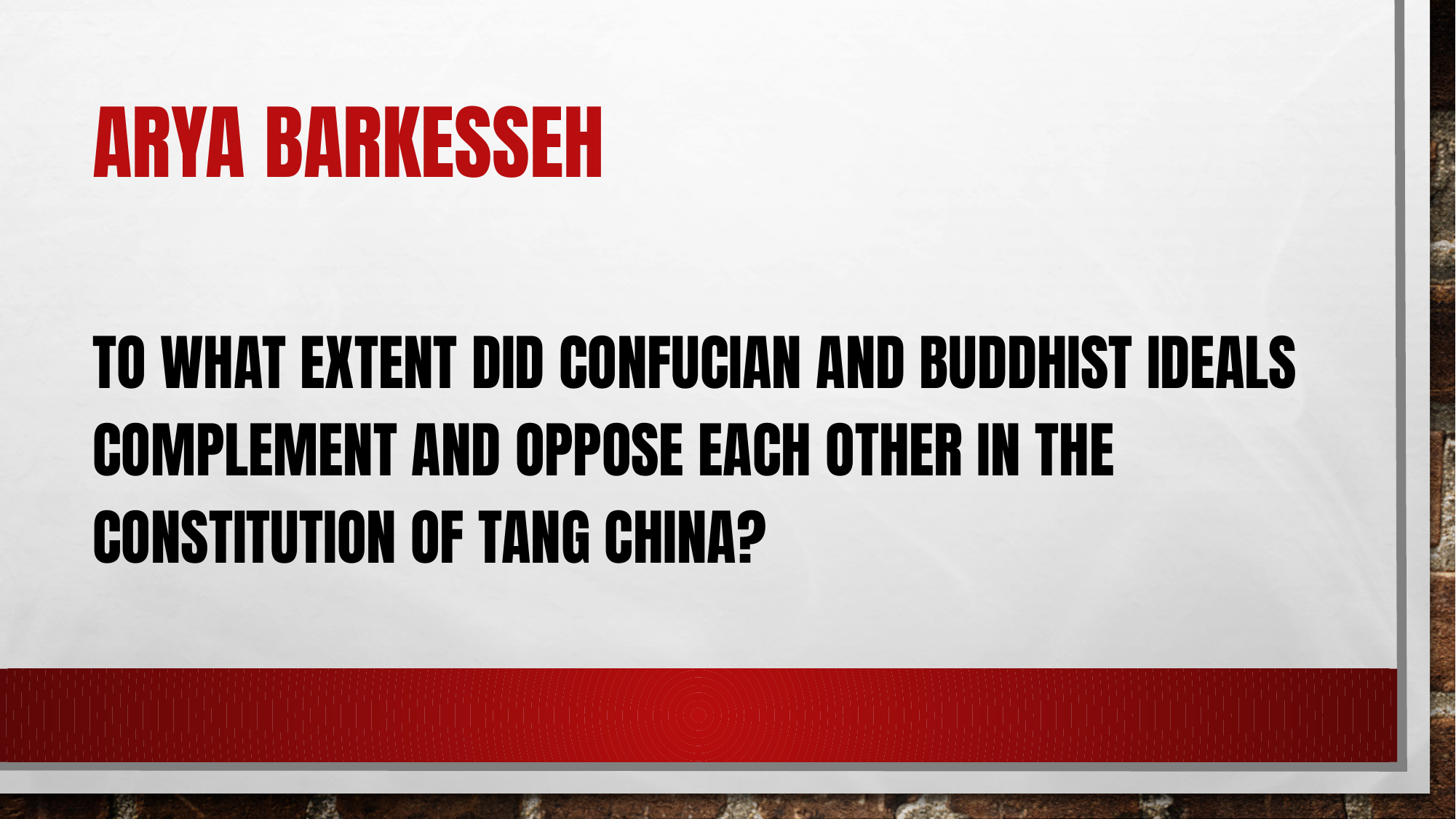

# Arya barkesseh
To what extent did Confucian and buddhist ideals complement and oppose each other in the constitution of tang china?